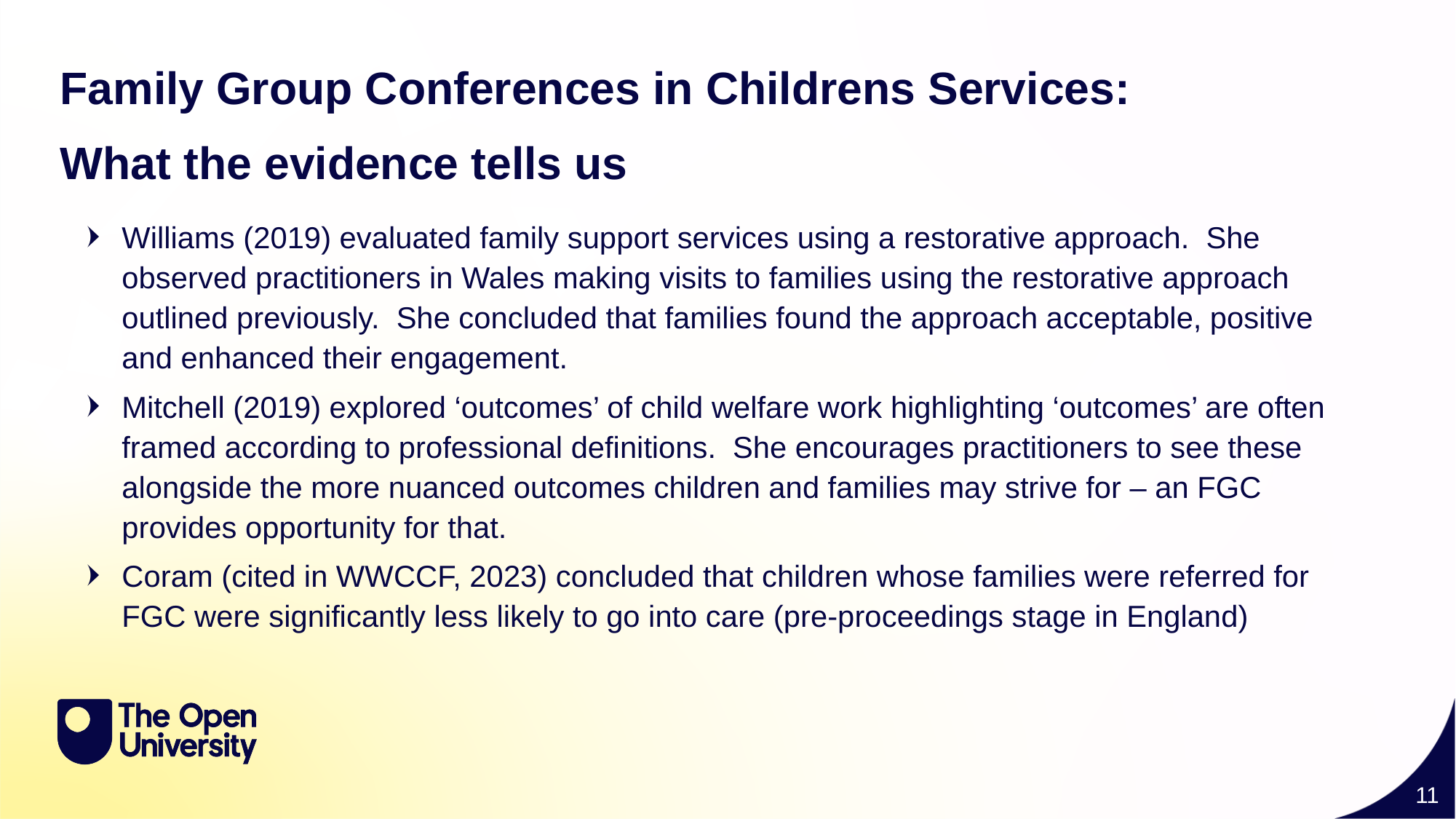

Family Group Conferences in Childrens Services:
What the evidence tells us

Williams (2019) evaluated family support services using a restorative approach.  She observed practitioners in Wales making visits to families using the restorative approach outlined previously.  She concluded that families found the approach acceptable, positive and enhanced their engagement.
Mitchell (2019) explored ‘outcomes’ of child welfare work highlighting ‘outcomes’ are often framed according to professional definitions.  She encourages practitioners to see these alongside the more nuanced outcomes children and families may strive for – an FGC provides opportunity for that.
Coram (cited in WWCCF, 2023) concluded that children whose families were referred for FGC were significantly less likely to go into care (pre-proceedings stage in England)